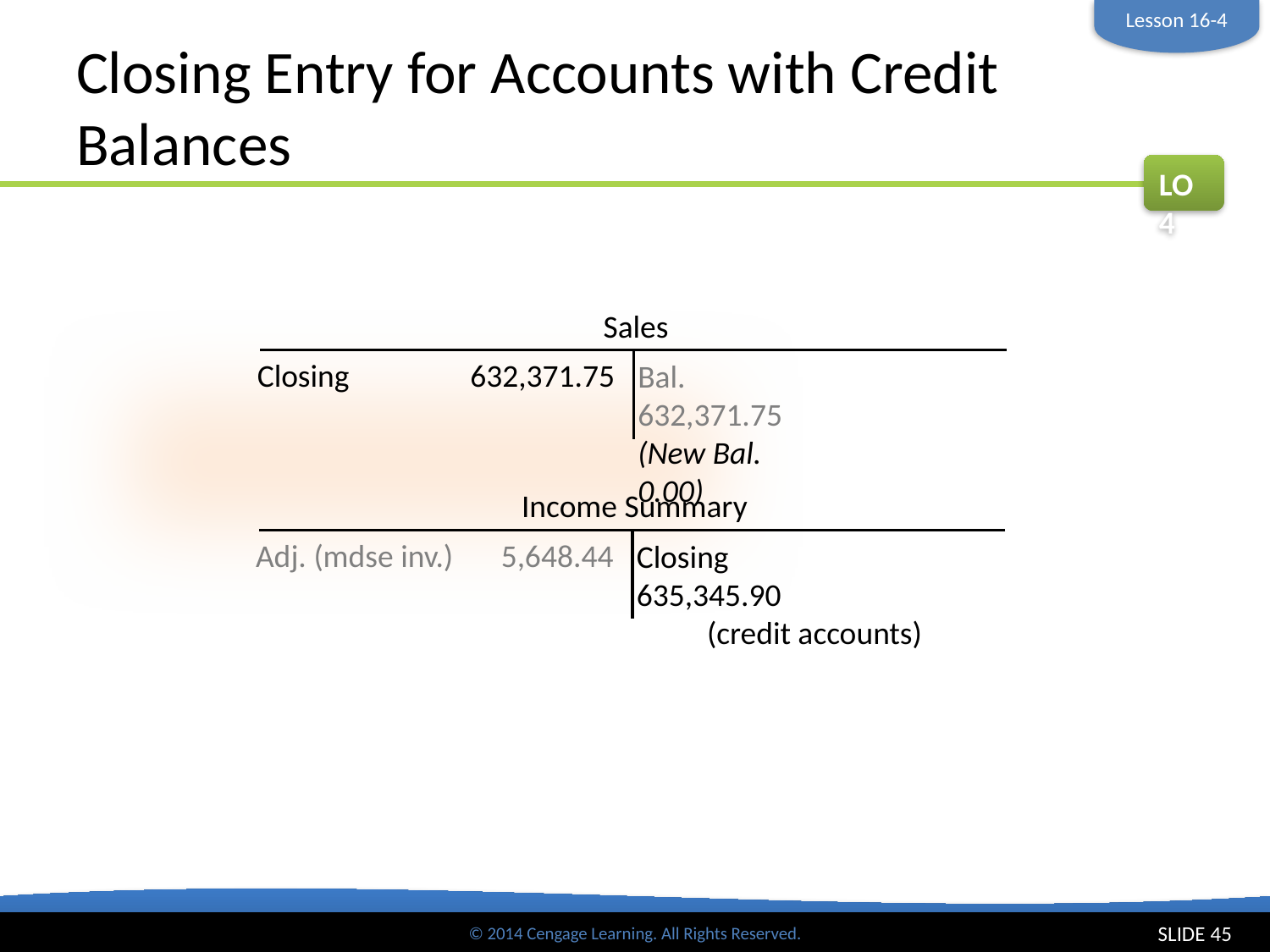

Lesson 16-4

# Closing Entry for Accounts with Credit Balances
LO4
Sales
Closing	632,371.75

Bal.	 632,371.75
(New Bal.	0.00)

Income Summary
Adj. (mdse inv.)	5,648.44

Closing	635,345.90
(credit accounts)

SLIDE 45